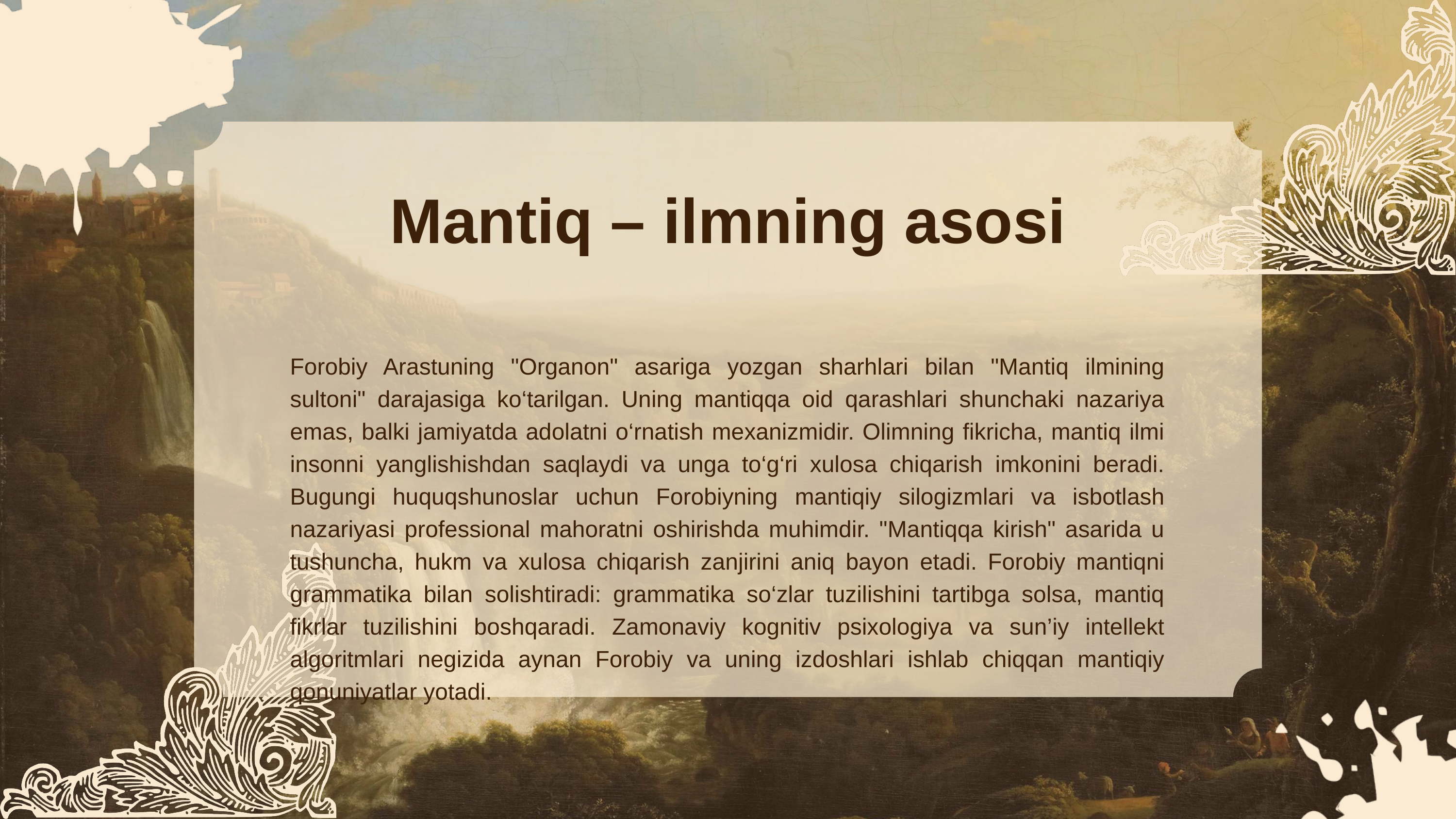

Mantiq – ilmning asosi
Forobiy Arastuning "Organon" asariga yozgan sharhlari bilan "Mantiq ilmining sultoni" darajasiga ko‘tarilgan. Uning mantiqqa oid qarashlari shunchaki nazariya emas, balki jamiyatda adolatni o‘rnatish mexanizmidir. Olimning fikricha, mantiq ilmi insonni yanglishishdan saqlaydi va unga to‘g‘ri xulosa chiqarish imkonini beradi. Bugungi huquqshunoslar uchun Forobiyning mantiqiy silogizmlari va isbotlash nazariyasi professional mahoratni oshirishda muhimdir. "Mantiqqa kirish" asarida u tushuncha, hukm va xulosa chiqarish zanjirini aniq bayon etadi. Forobiy mantiqni grammatika bilan solishtiradi: grammatika so‘zlar tuzilishini tartibga solsa, mantiq fikrlar tuzilishini boshqaradi. Zamonaviy kognitiv psixologiya va sun’iy intellekt algoritmlari negizida aynan Forobiy va uning izdoshlari ishlab chiqqan mantiqiy qonuniyatlar yotadi.